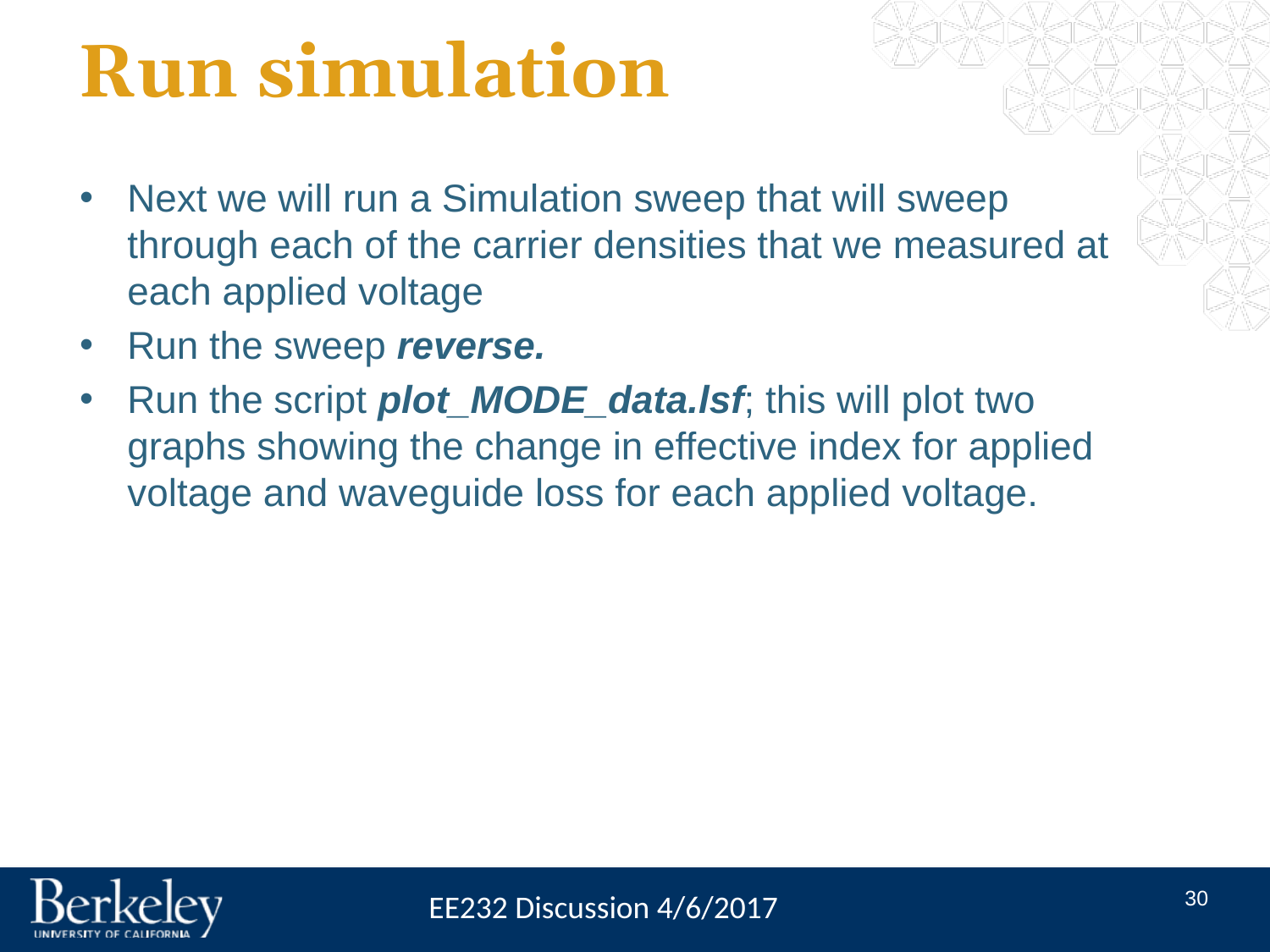

# Run simulation
Next we will run a Simulation sweep that will sweep through each of the carrier densities that we measured at each applied voltage
Run the sweep reverse.
Run the script plot_MODE_data.lsf; this will plot two graphs showing the change in effective index for applied voltage and waveguide loss for each applied voltage.